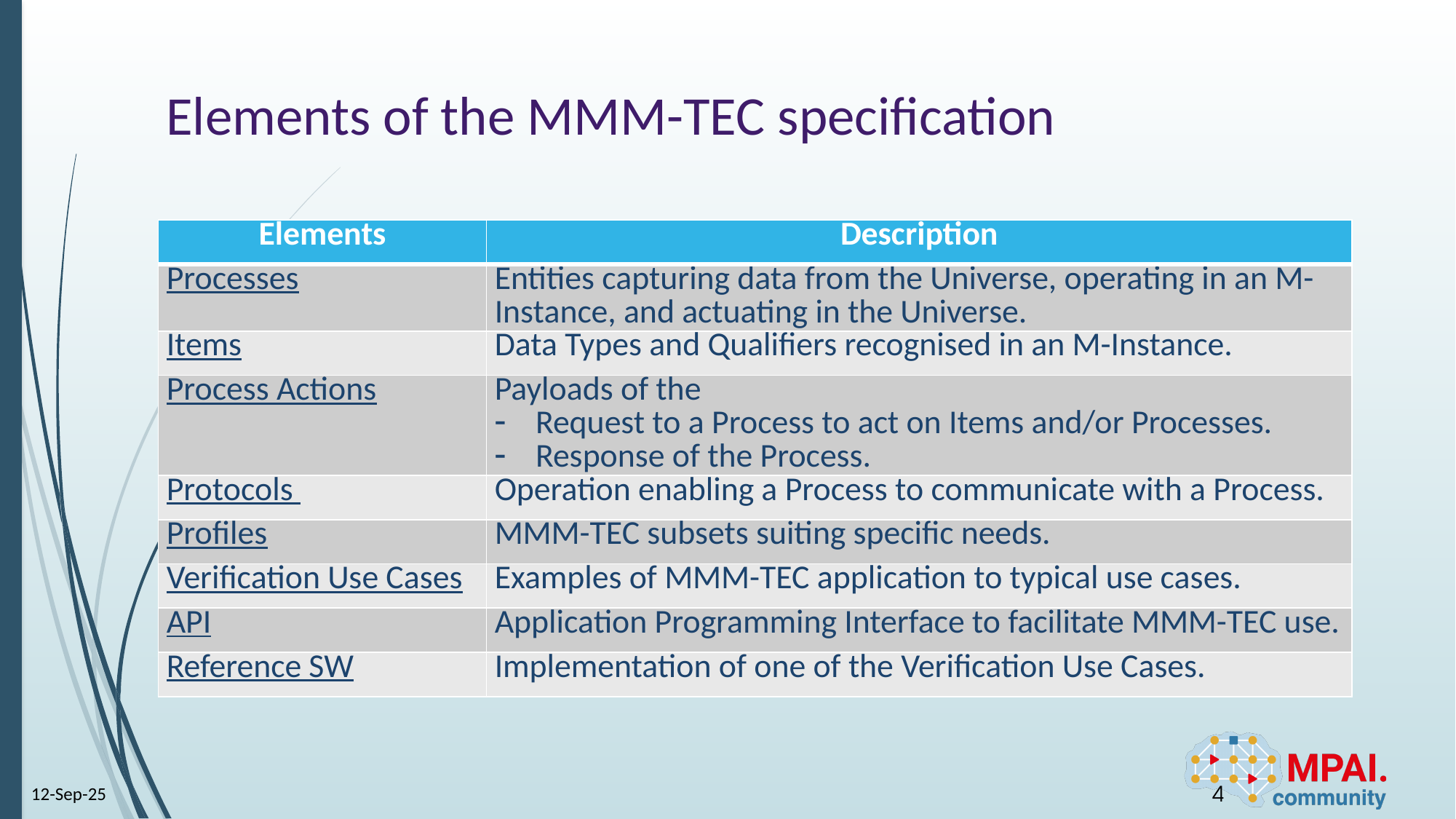

# Elements of the MMM-TEC specification
| Elements | Description |
| --- | --- |
| Processes | Entities capturing data from the Universe, operating in an M-Instance, and actuating in the Universe. |
| Items | Data Types and Qualifiers recognised in an M-Instance. |
| Process Actions | Payloads of the Request to a Process to act on Items and/or Processes. Response of the Process. |
| Protocols | Operation enabling a Process to communicate with a Process. |
| Profiles | MMM-TEC subsets suiting specific needs. |
| Verification Use Cases | Examples of MMM-TEC application to typical use cases. |
| API | Application Programming Interface to facilitate MMM-TEC use. |
| Reference SW | Implementation of one of the Verification Use Cases. |
12-Sep-25
4